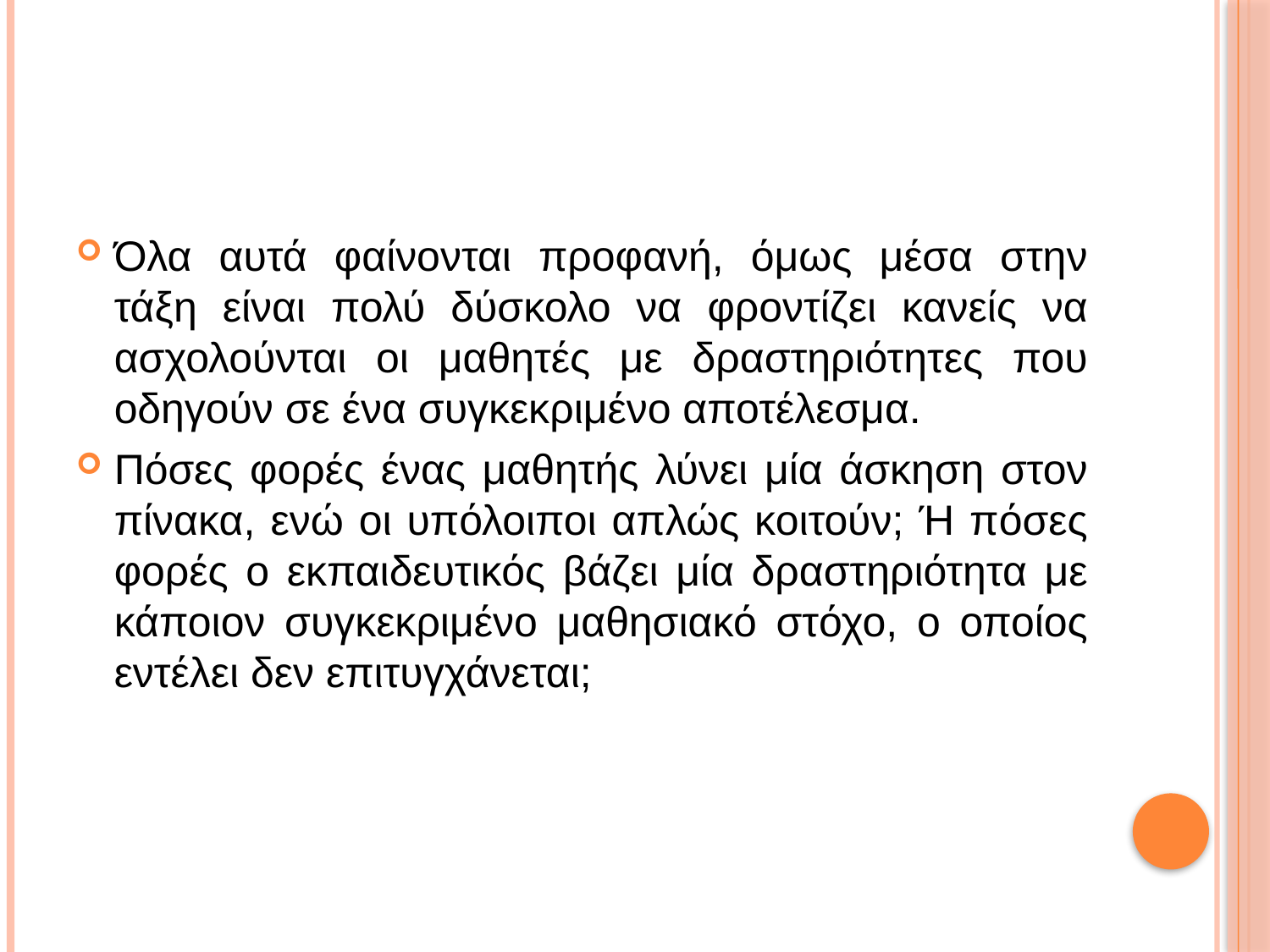

#
Όλα αυτά φαίνονται προφανή, όμως μέσα στην τάξη είναι πολύ δύσκολο να φροντίζει κανείς να ασχολούνται οι μαθητές με δραστηριότητες που οδηγούν σε ένα συγκεκριμένο αποτέλεσμα.
Πόσες φορές ένας μαθητής λύνει μία άσκηση στον πίνακα, ενώ οι υπόλοιποι απλώς κοιτούν; Ή πόσες φορές ο εκπαιδευτικός βάζει μία δραστηριότητα με κάποιον συγκεκριμένο μαθησιακό στόχο, ο οποίος εντέλει δεν επιτυγχάνεται;